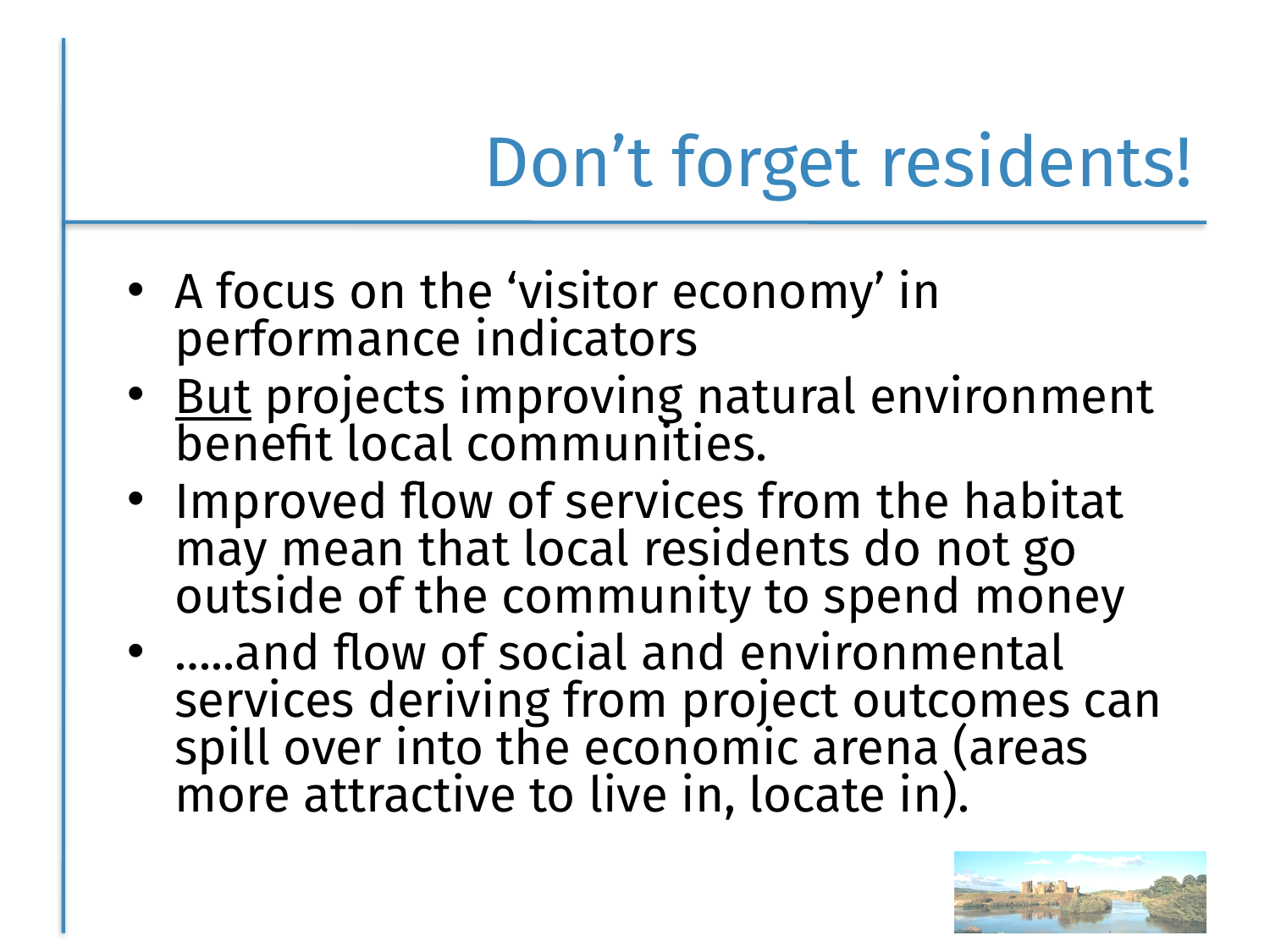

# Don’t forget residents!
A focus on the ‘visitor economy’ in performance indicators
But projects improving natural environment benefit local communities.
Improved flow of services from the habitat may mean that local residents do not go outside of the community to spend money
…..and flow of social and environmental services deriving from project outcomes can spill over into the economic arena (areas more attractive to live in, locate in).